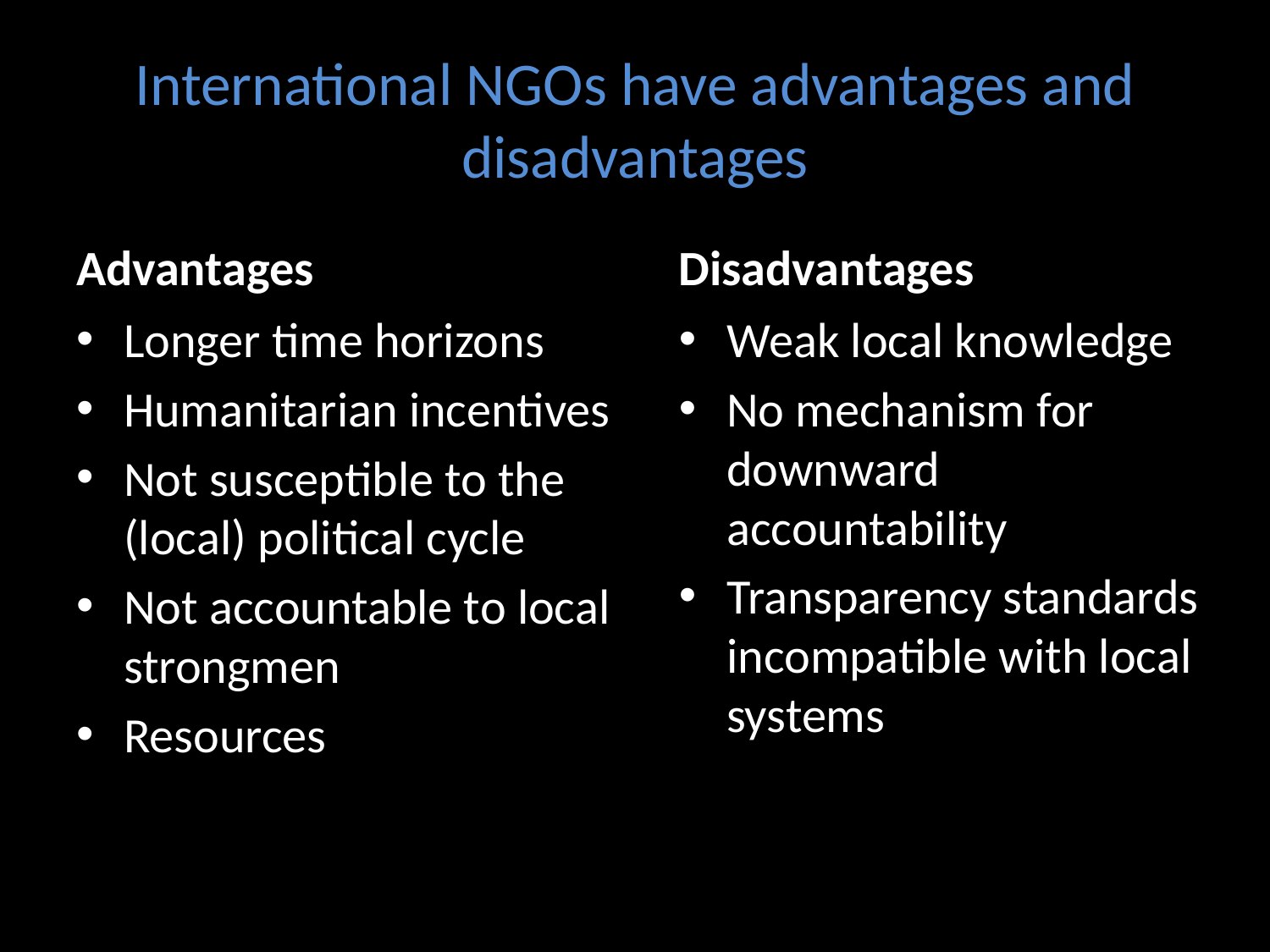

# International NGOs have advantages and disadvantages
Advantages
Disadvantages
Longer time horizons
Humanitarian incentives
Not susceptible to the (local) political cycle
Not accountable to local strongmen
Resources

Weak local knowledge
No mechanism for downward accountability
Transparency standards incompatible with local systems